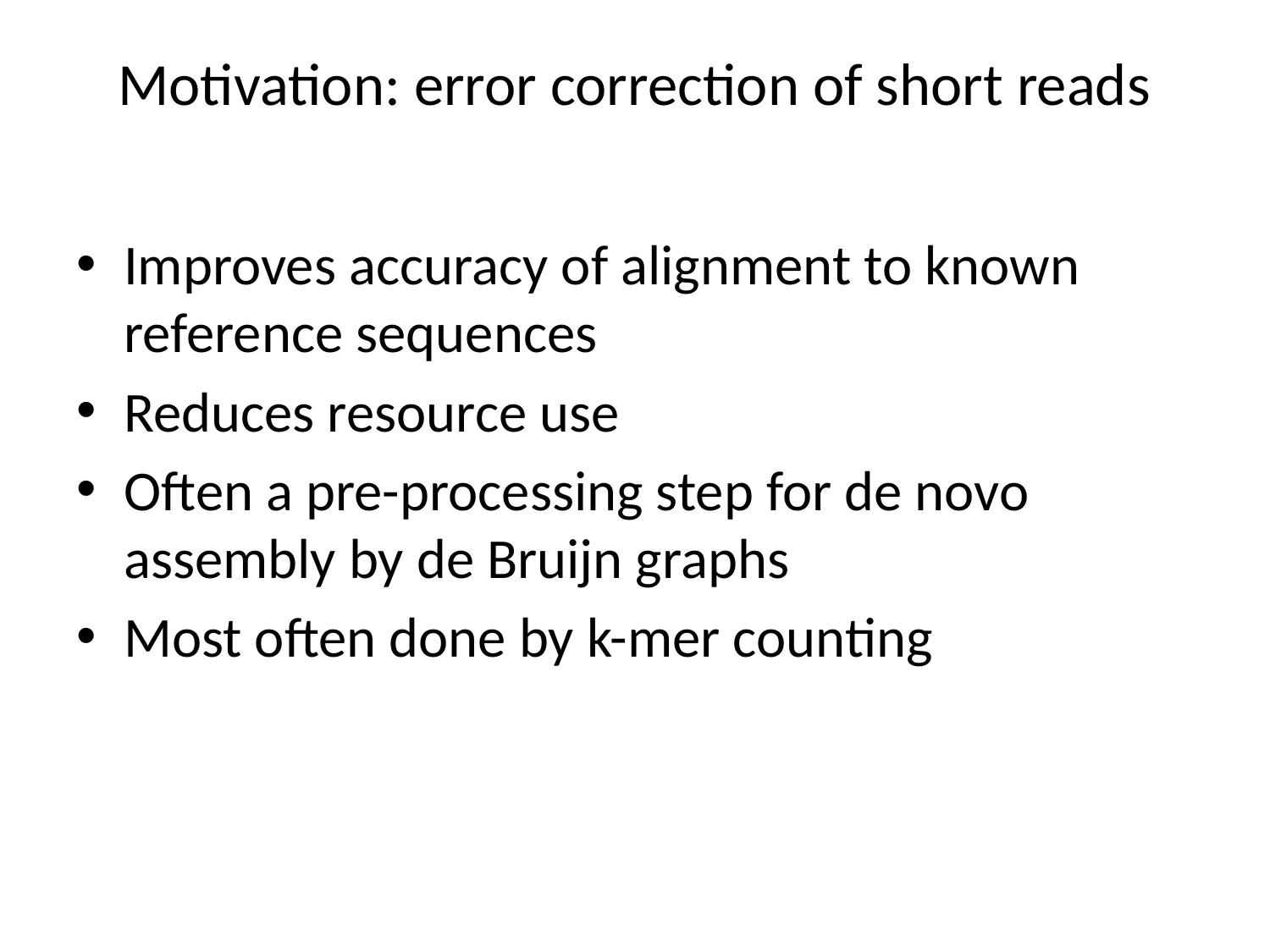

# Motivation: error correction of short reads
Improves accuracy of alignment to known reference sequences
Reduces resource use
Often a pre-processing step for de novo assembly by de Bruijn graphs
Most often done by k-mer counting